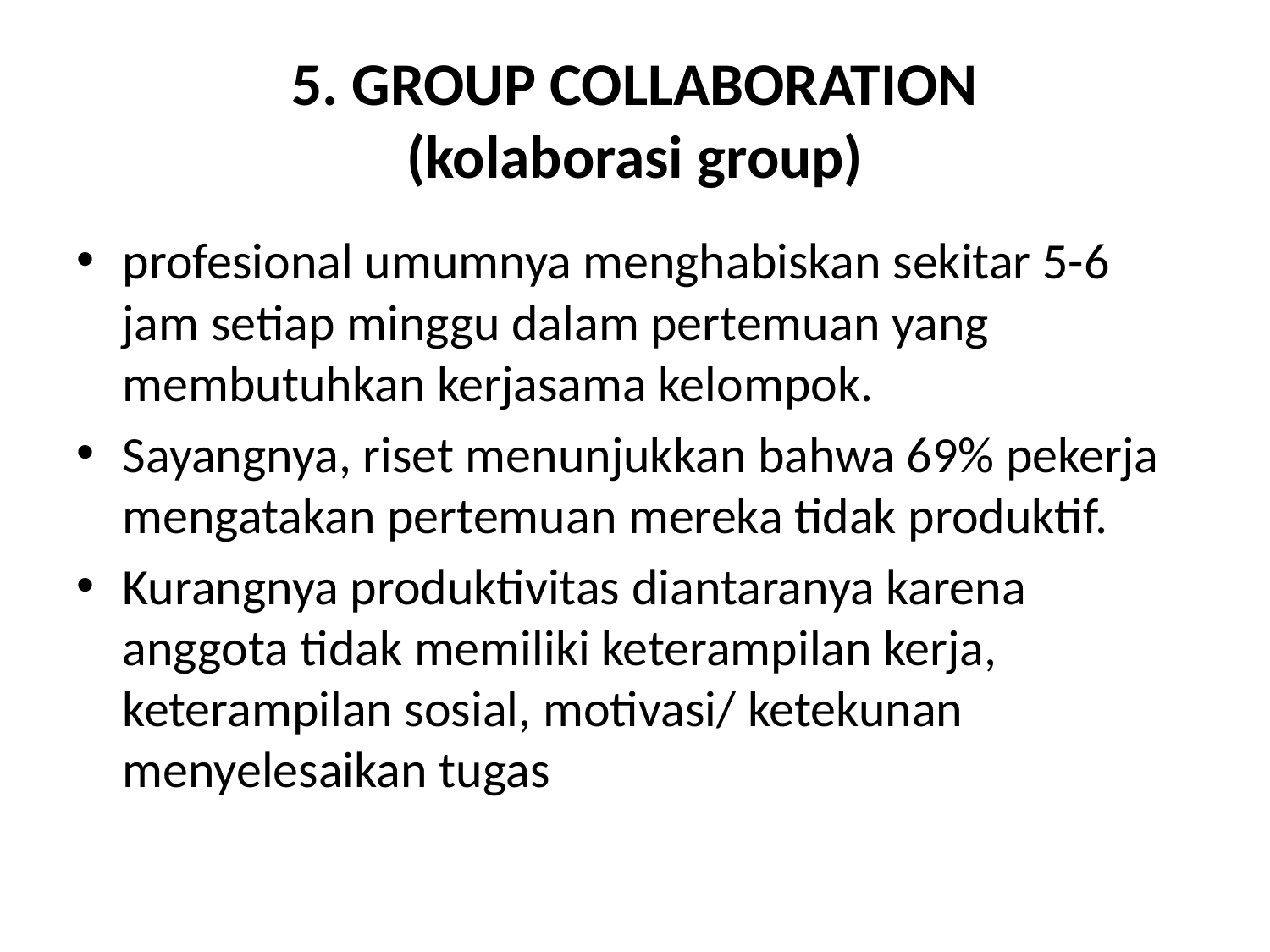

# 5. GROUP COLLABORATION (kolaborasi group)
profesional umumnya menghabiskan sekitar 5-6 jam setiap minggu dalam pertemuan yang membutuhkan kerjasama kelompok.
Sayangnya, riset menunjukkan bahwa 69% pekerja mengatakan pertemuan mereka tidak produktif.
Kurangnya produktivitas diantaranya karena anggota tidak memiliki keterampilan kerja, keterampilan sosial, motivasi/ ketekunan menyelesaikan tugas